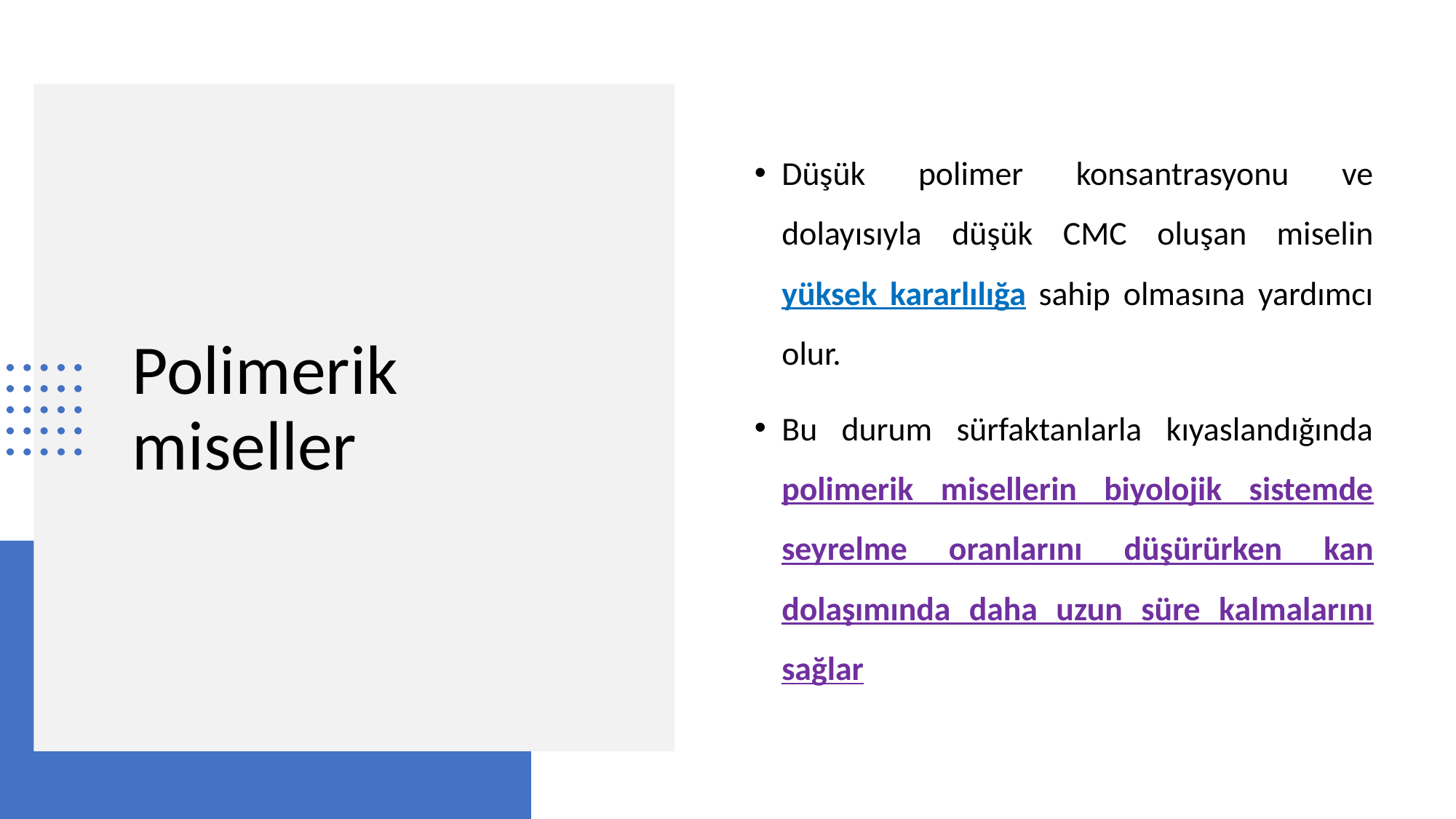

Düşük polimer konsantrasyonu ve dolayısıyla düşük CMC oluşan miselin yüksek kararlılığa sahip olmasına yardımcı olur.
Bu durum sürfaktanlarla kıyaslandığında polimerik misellerin biyolojik sistemde seyrelme oranlarını düşürürken kan dolaşımında daha uzun süre kalmalarını sağlar
# Polimerik miseller